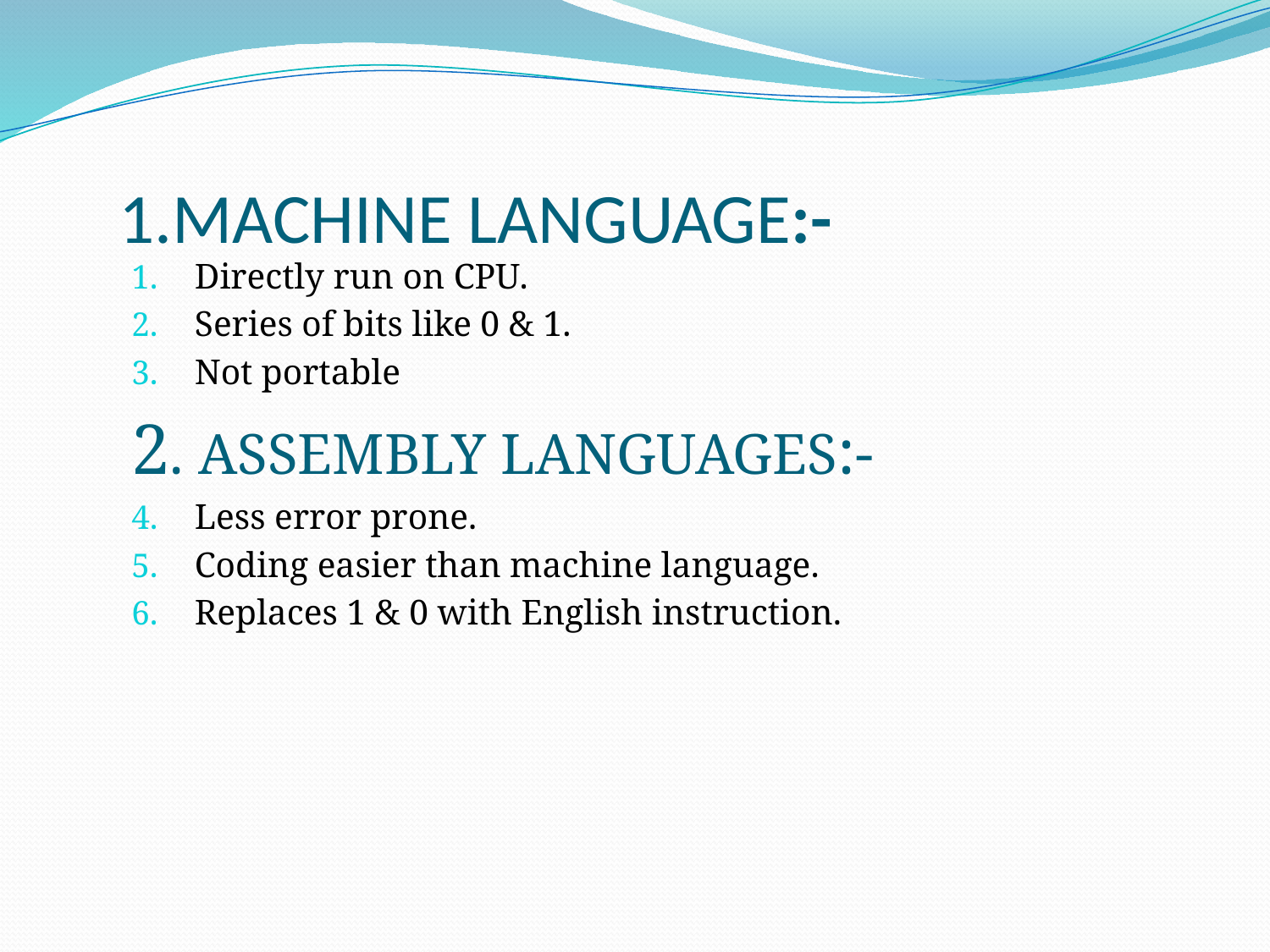

# 1.MACHINE LANGUAGE:-
Directly run on CPU.
Series of bits like 0 & 1.
Not portable
2. ASSEMBLY LANGUAGES:-
Less error prone.
Coding easier than machine language.
Replaces 1 & 0 with English instruction.